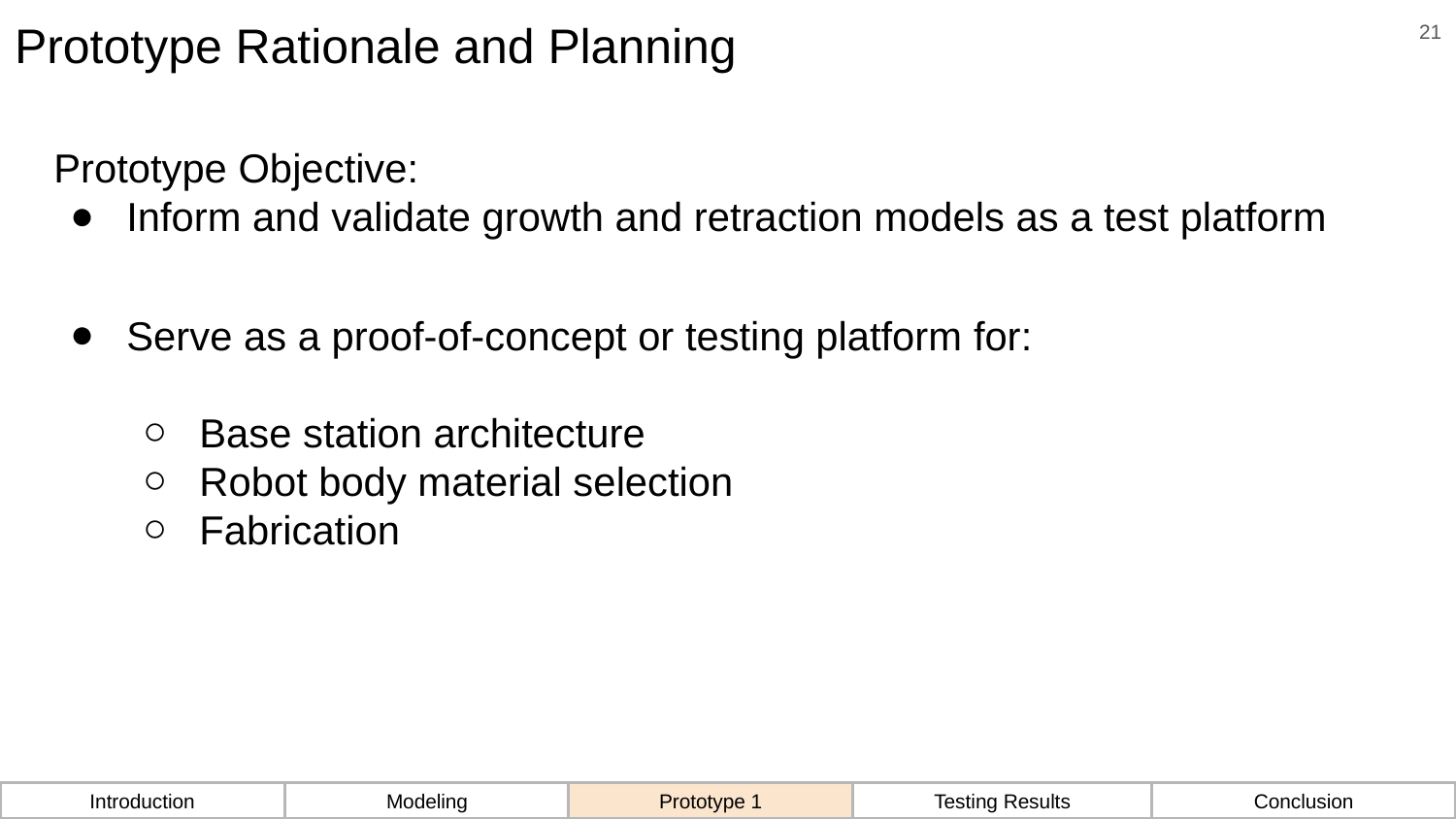

Prototype Rationale and Planning
21
Prototype Objective:
Inform and validate growth and retraction models as a test platform
Serve as a proof-of-concept or testing platform for:

Base station architecture
Robot body material selection
Fabrication
Testing Results
Introduction
Modeling
Prototype 1
Conclusion